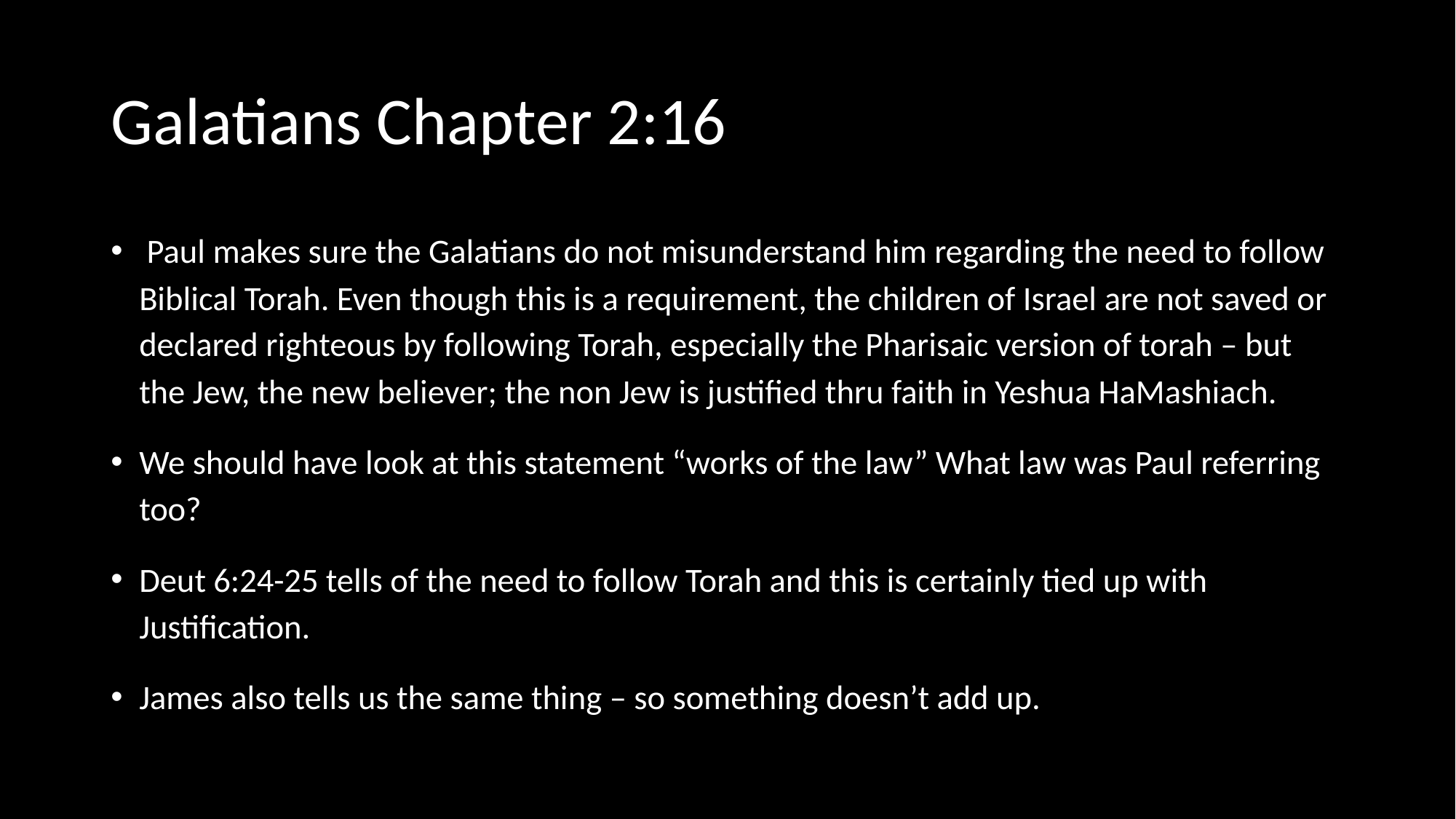

# Galatians Chapter 2:16
 Paul makes sure the Galatians do not misunderstand him regarding the need to follow Biblical Torah. Even though this is a requirement, the children of Israel are not saved or declared righteous by following Torah, especially the Pharisaic version of torah – but the Jew, the new believer; the non Jew is justified thru faith in Yeshua HaMashiach.
We should have look at this statement “works of the law” What law was Paul referring too?
Deut 6:24-25 tells of the need to follow Torah and this is certainly tied up with Justification.
James also tells us the same thing – so something doesn’t add up.